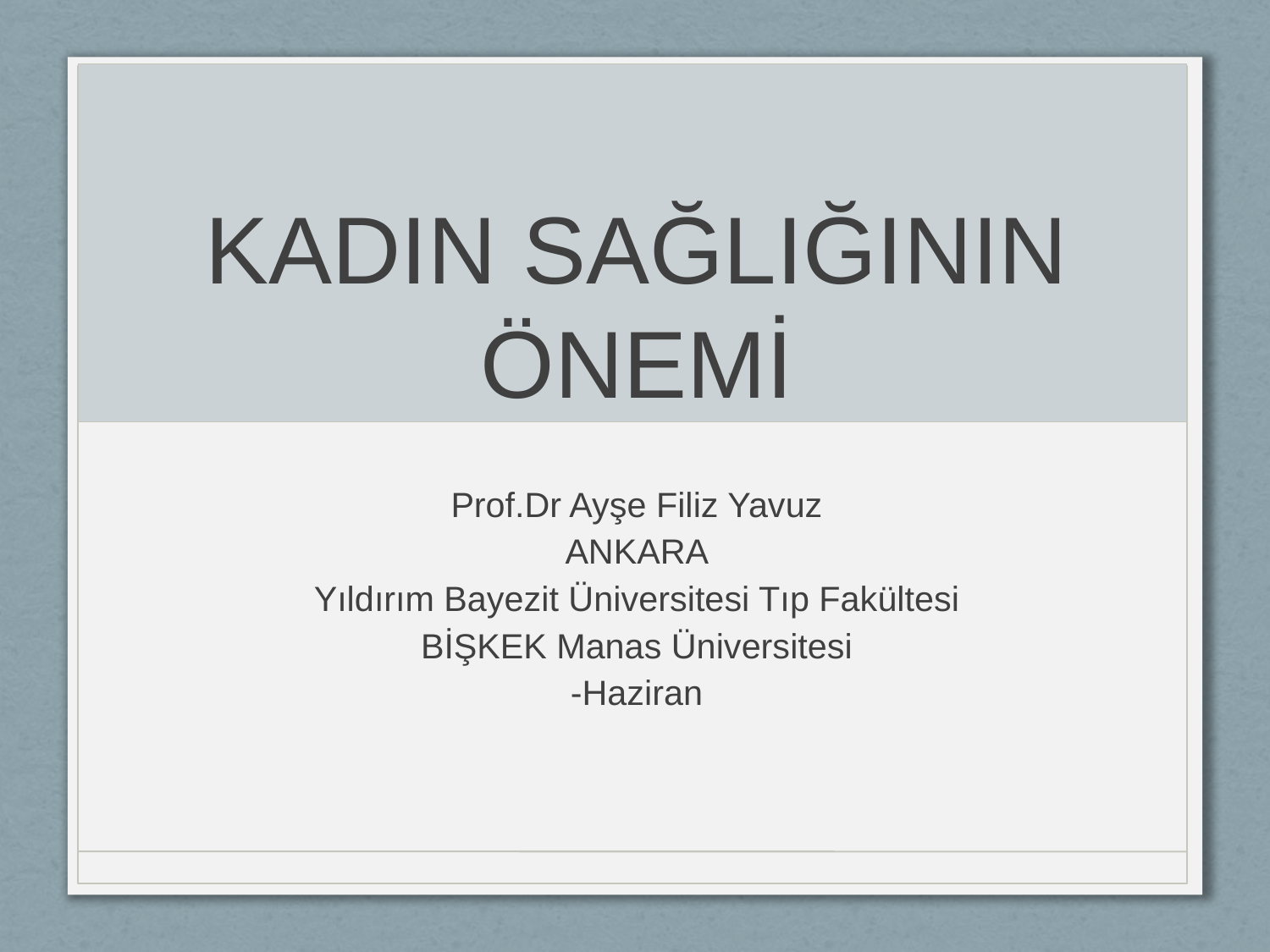

# KADIN SAĞLIĞININ ÖNEMİ
Prof.Dr Ayşe Filiz Yavuz
ANKARA
Yıldırım Bayezit Üniversitesi Tıp Fakültesi
BİŞKEK Manas Üniversitesi
-Haziran